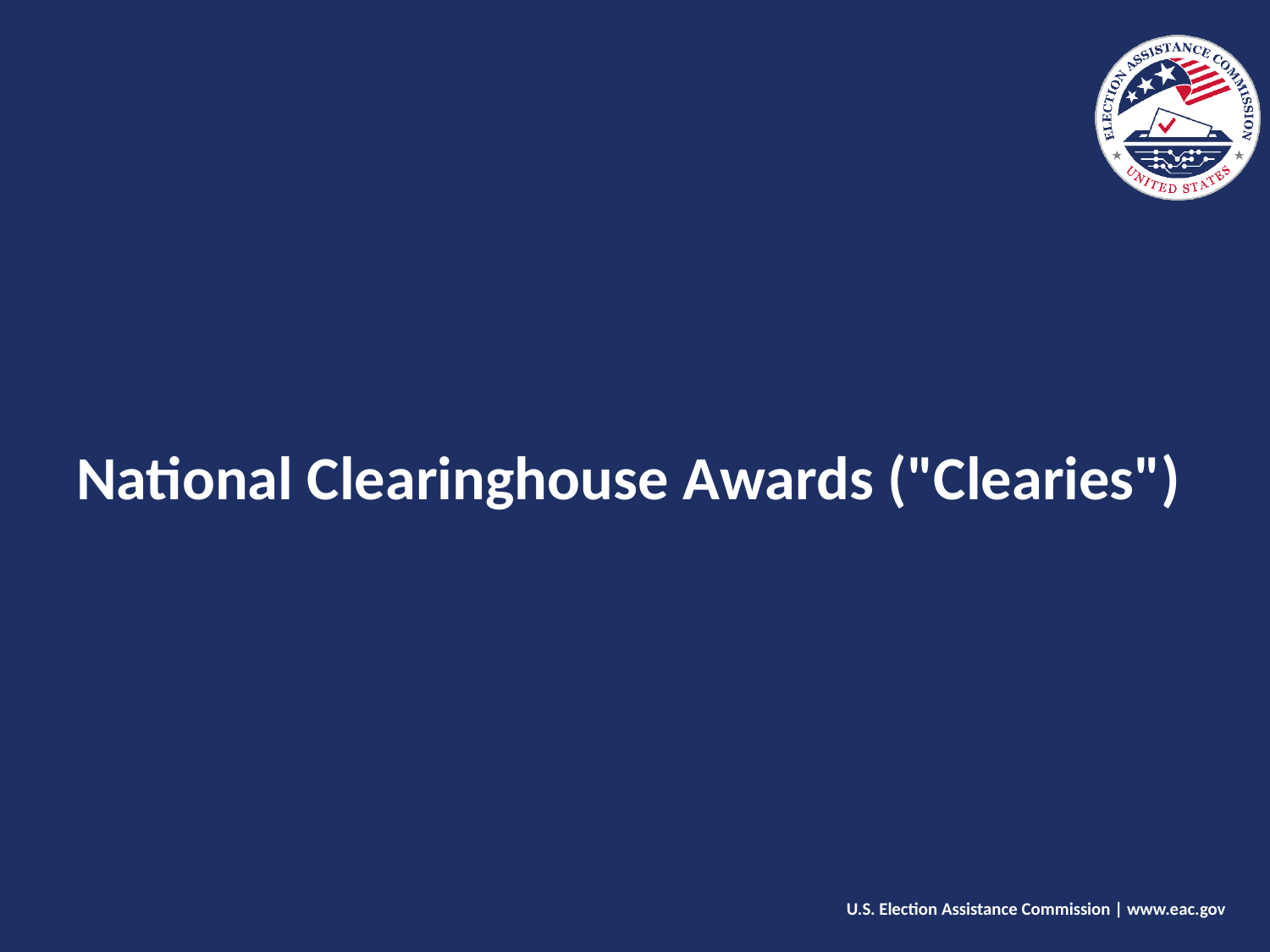

# National Clearinghouse Awards ("Clearies")
U.S. Election Assistance Commission | www.eac.gov